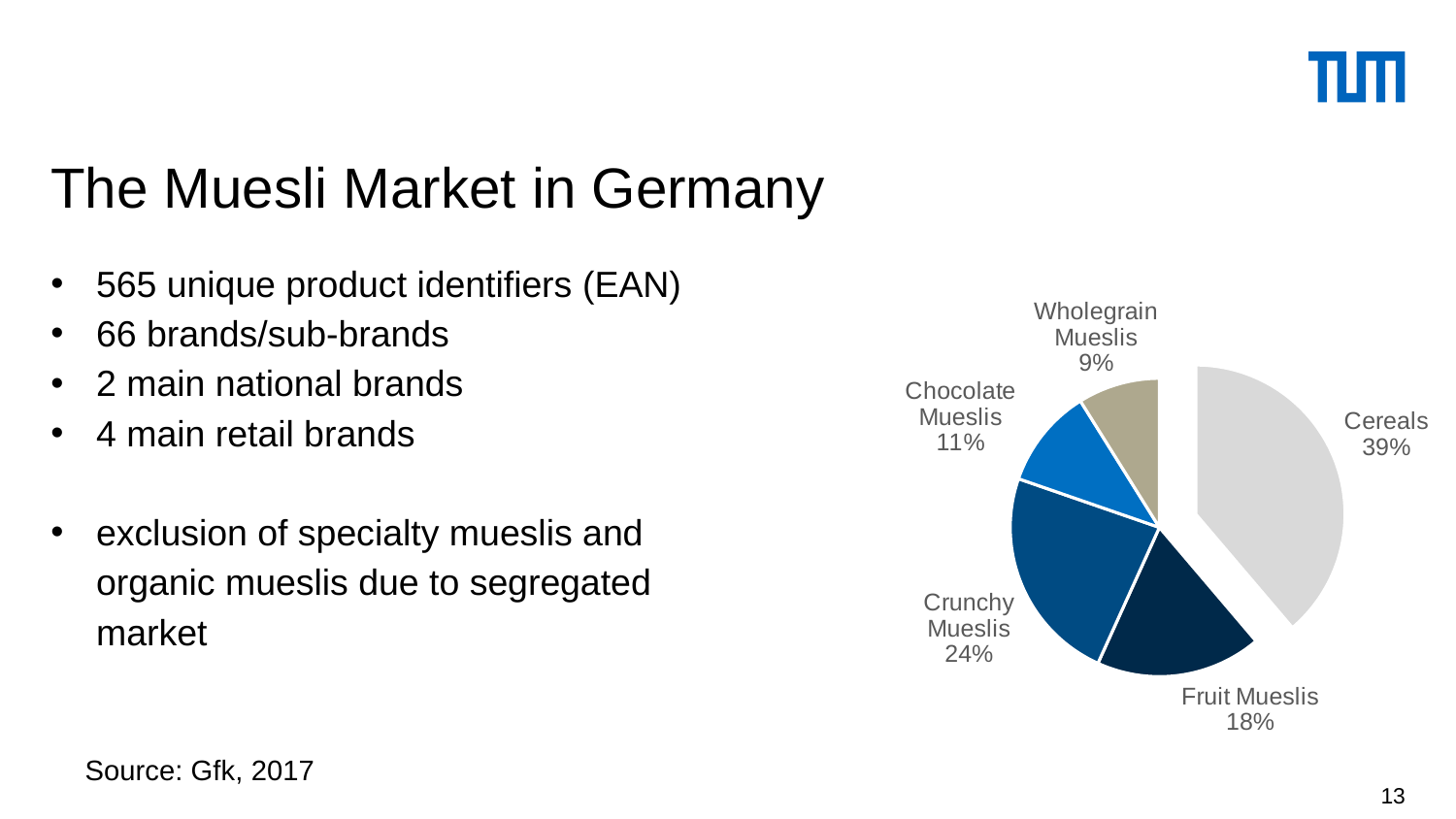

# The Muesli Market in Germany
565 unique product identifiers (EAN)
66 brands/sub-brands
2 main national brands
4 main retail brands

exclusion of specialty mueslis and organic mueslis due to segregated market

### Chart

| Category | Verkauf |
|---|---|
| Cereals | 38.4 |
| Fruit Mueslis | 17.8 |
| Crunchy Mueslis | 23.3 |
| Chocolate Mueslis | 10.7 |
| Wholegrain Mueslis | 8.8 |
Source: Gfk, 2017